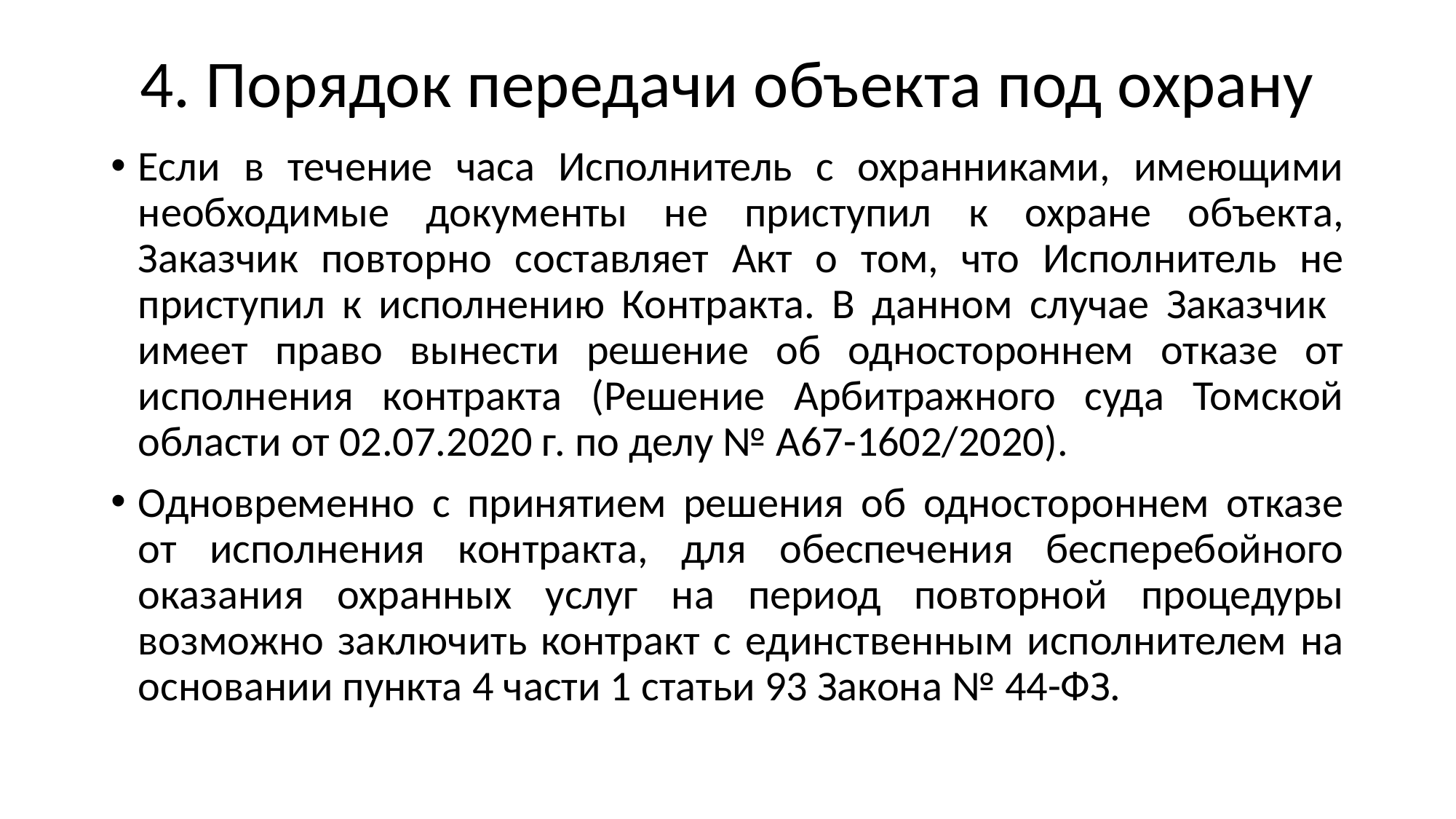

# 4. Порядок передачи объекта под охрану
Если в течение часа Исполнитель с охранниками, имеющими необходимые документы не приступил к охране объекта, Заказчик повторно составляет Акт о том, что Исполнитель не приступил к исполнению Контракта. В данном случае Заказчик  имеет право вынести решение об одностороннем отказе от исполнения контракта (Решение Арбитражного суда Томской области от 02.07.2020 г. по делу № А67-1602/2020).
Одновременно с принятием решения об одностороннем отказе от исполнения контракта, для обеспечения бесперебойного оказания охранных услуг на период повторной процедуры возможно заключить контракт с единственным исполнителем на основании пункта 4 части 1 статьи 93 Закона № 44-ФЗ.